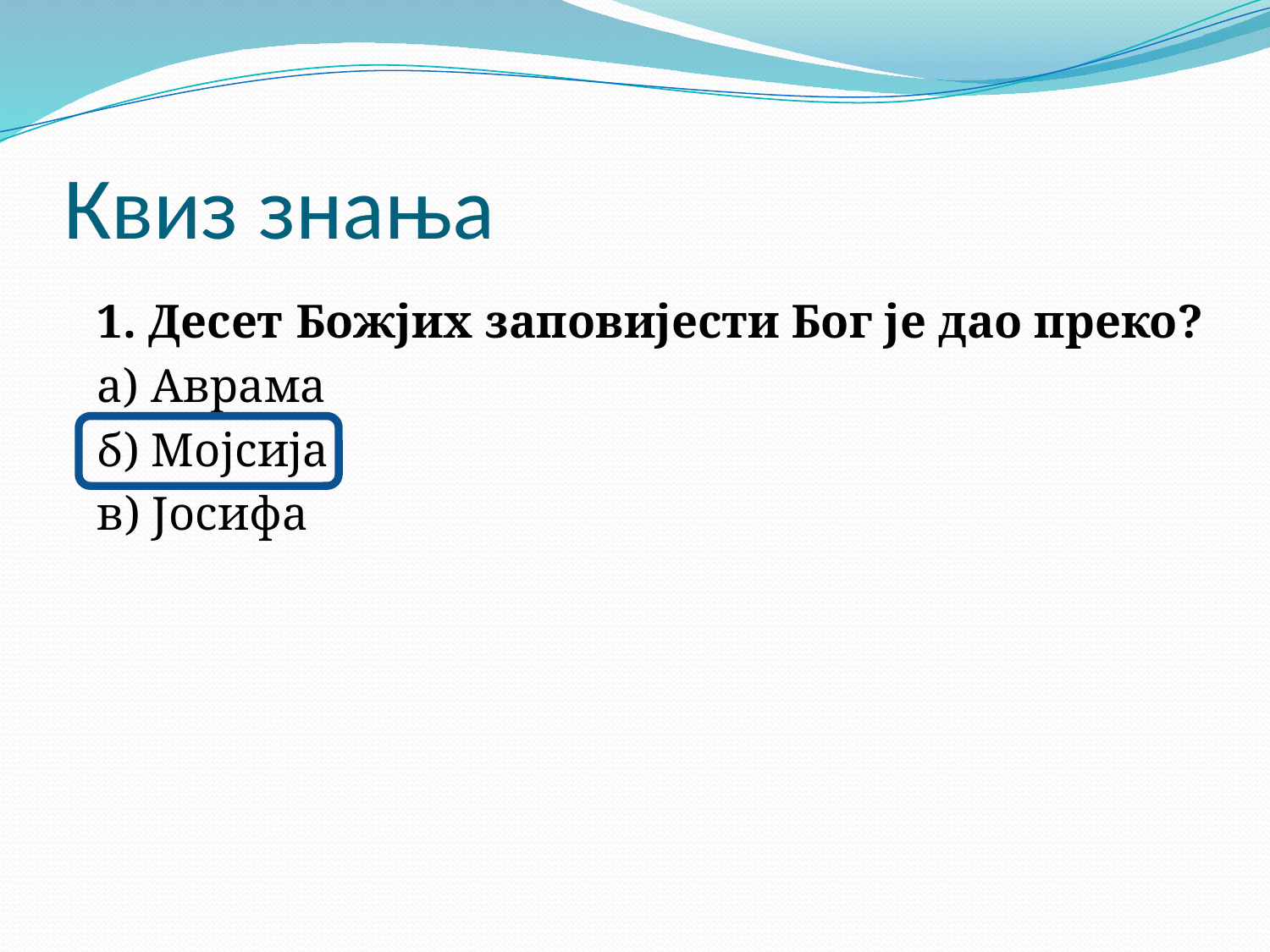

# Квиз знања
1. Десет Божјих заповијести Бог је дао преко?
а) Аврама
б) Мојсија
в) Јосифа